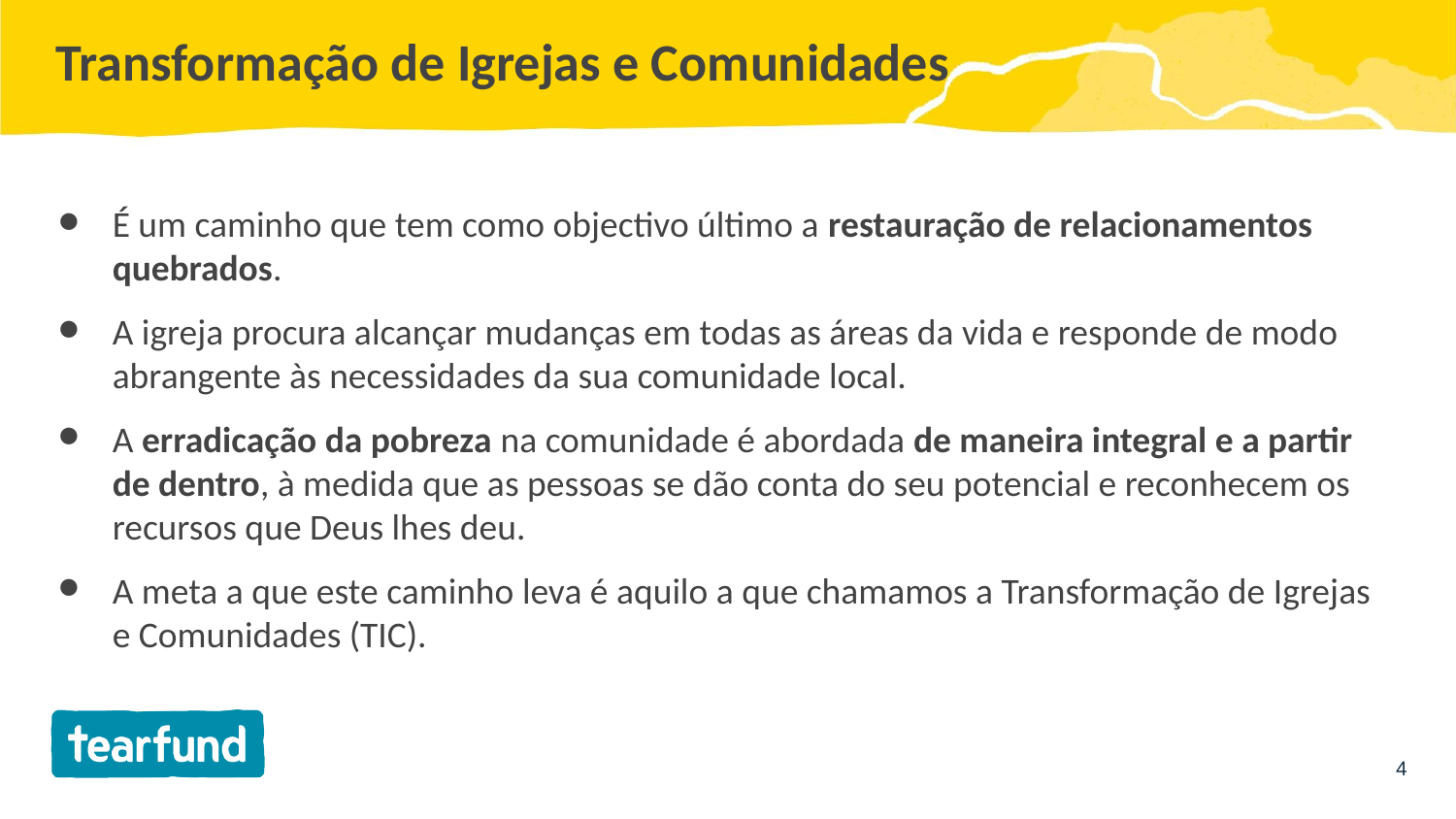

# Transformação de Igrejas e Comunidades
É um caminho que tem como objectivo último a restauração de relacionamentos quebrados.
A igreja procura alcançar mudanças em todas as áreas da vida e responde de modo abrangente às necessidades da sua comunidade local.
A erradicação da pobreza na comunidade é abordada de maneira integral e a partir de dentro, à medida que as pessoas se dão conta do seu potencial e reconhecem os recursos que Deus lhes deu.
A meta a que este caminho leva é aquilo a que chamamos a Transformação de Igrejas e Comunidades (TIC).